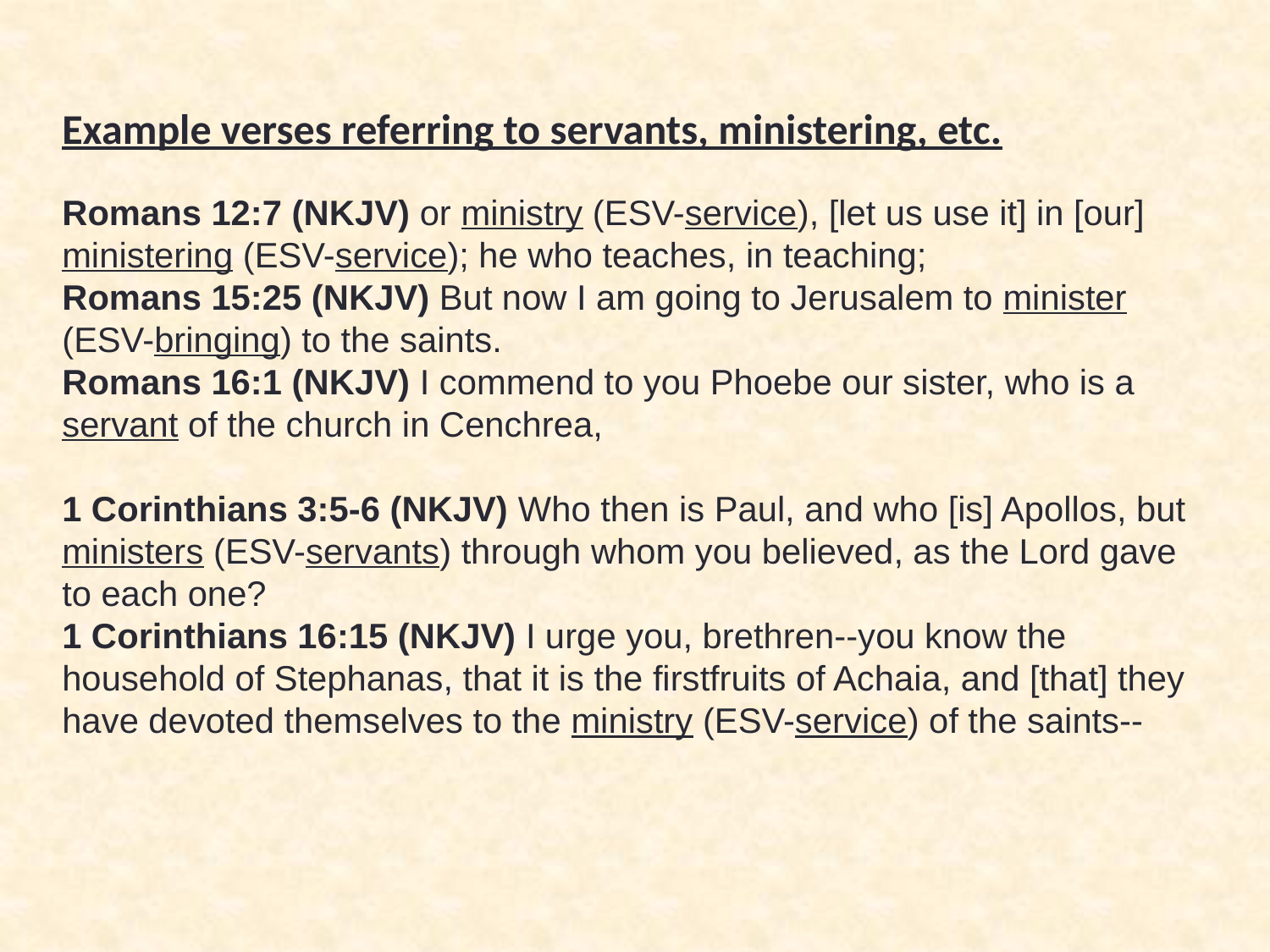

Example verses referring to servants, ministering, etc.

Romans 12:7 (NKJV) or ministry (ESV-service), [let us use it] in [our] ministering (ESV-service); he who teaches, in teaching;
Romans 15:25 (NKJV) But now I am going to Jerusalem to minister (ESV-bringing) to the saints.
Romans 16:1 (NKJV) I commend to you Phoebe our sister, who is a servant of the church in Cenchrea,

1 Corinthians 3:5-6 (NKJV) Who then is Paul, and who [is] Apollos, but ministers (ESV-servants) through whom you believed, as the Lord gave to each one?
1 Corinthians 16:15 (NKJV) I urge you, brethren--you know the household of Stephanas, that it is the firstfruits of Achaia, and [that] they have devoted themselves to the ministry (ESV-service) of the saints--